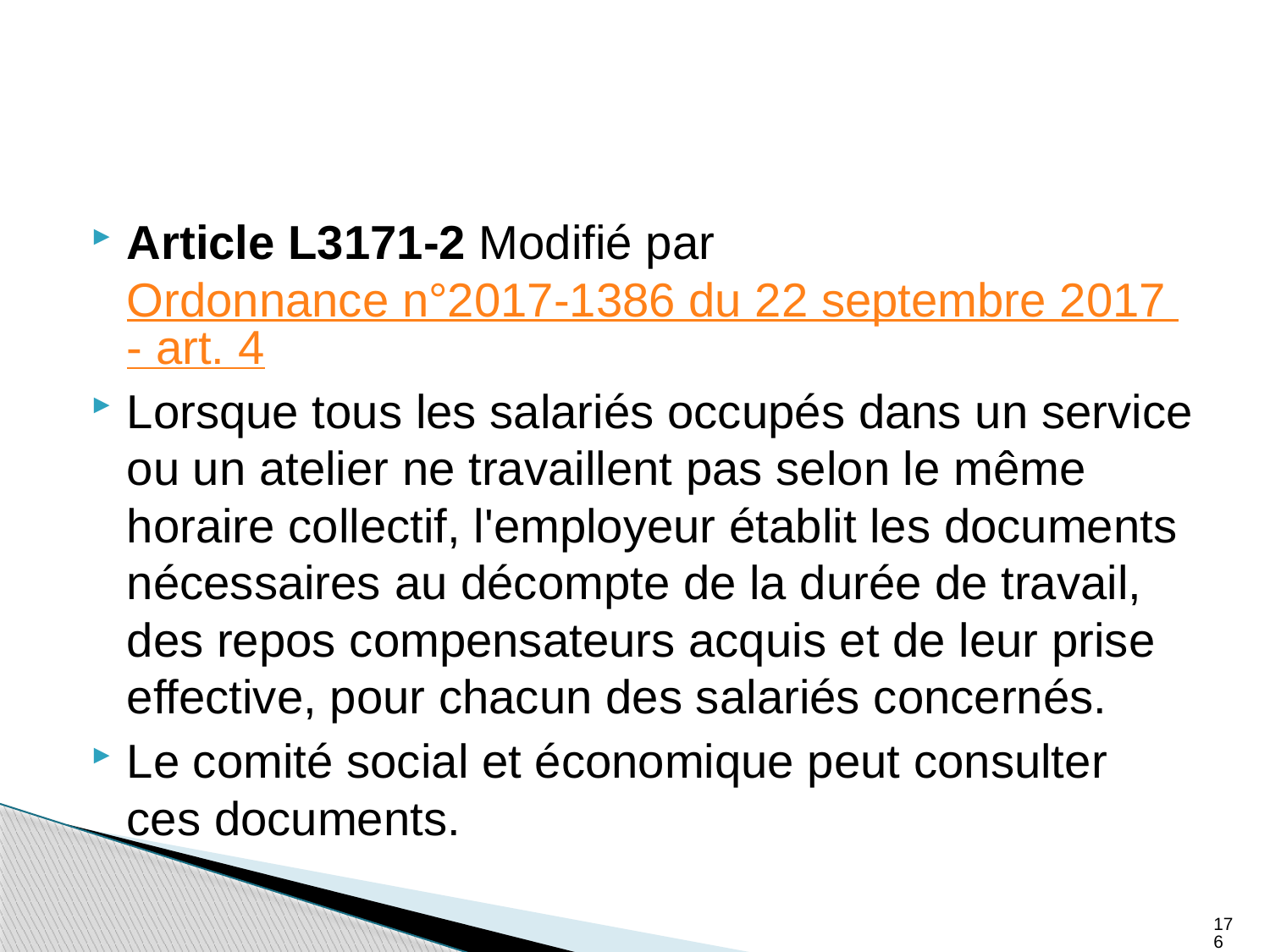

#
Article L3171-2 Modifié par Ordonnance n°2017-1386 du 22 septembre 2017 - art. 4
Lorsque tous les salariés occupés dans un service ou un atelier ne travaillent pas selon le même horaire collectif, l'employeur établit les documents nécessaires au décompte de la durée de travail, des repos compensateurs acquis et de leur prise effective, pour chacun des salariés concernés.
Le comité social et économique peut consulter ces documents.

176